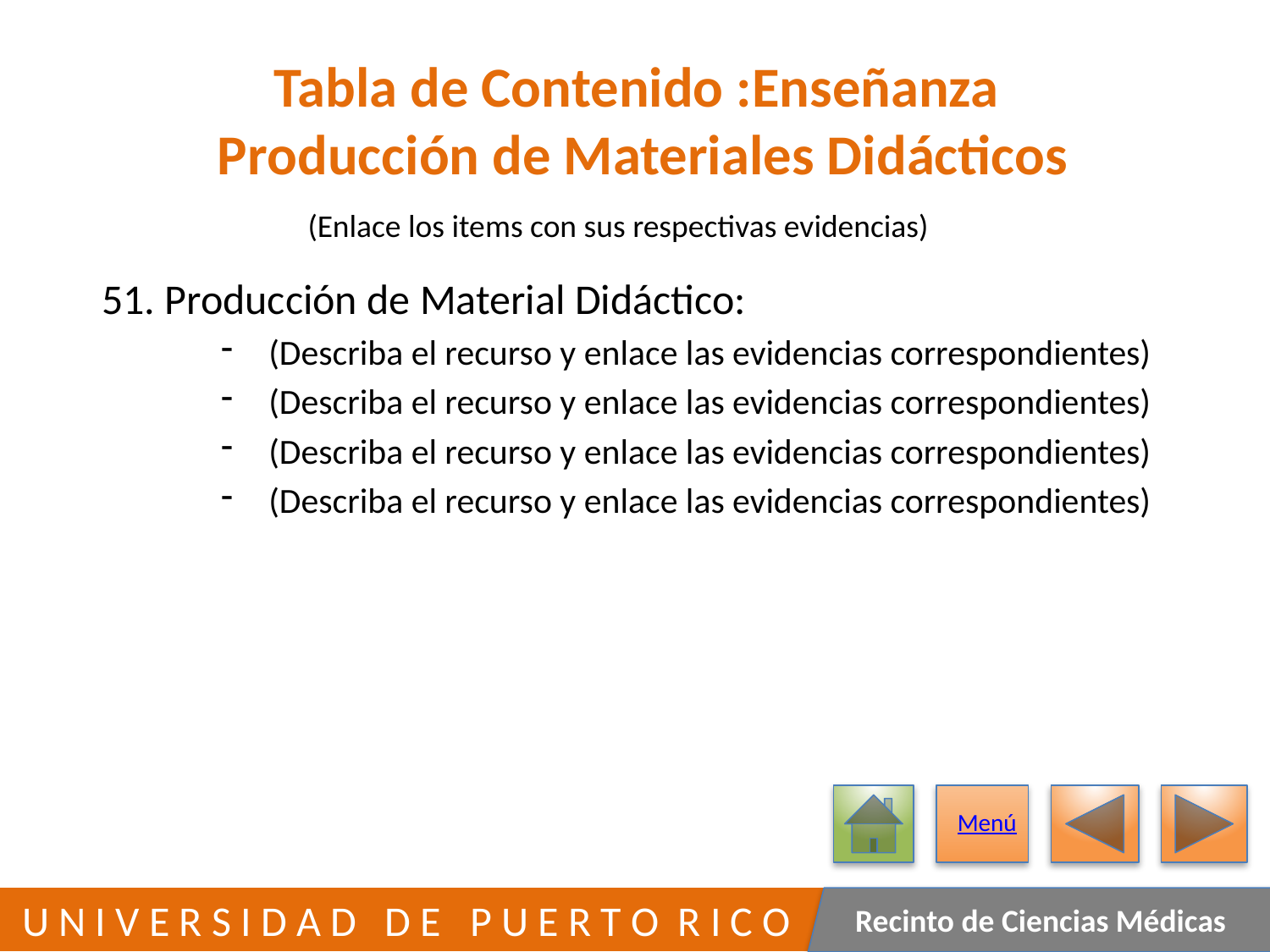

# Tabla de Contenido :Enseñanza Producción de Materiales Didácticos
(Enlace los items con sus respectivas evidencias)
51. Producción de Material Didáctico:
(Describa el recurso y enlace las evidencias correspondientes)
(Describa el recurso y enlace las evidencias correspondientes)
(Describa el recurso y enlace las evidencias correspondientes)
(Describa el recurso y enlace las evidencias correspondientes)

Menú

108
 U N I V E R S I D A D   D E   P U E R T O  R I C O

Recinto de Ciencias Médicas